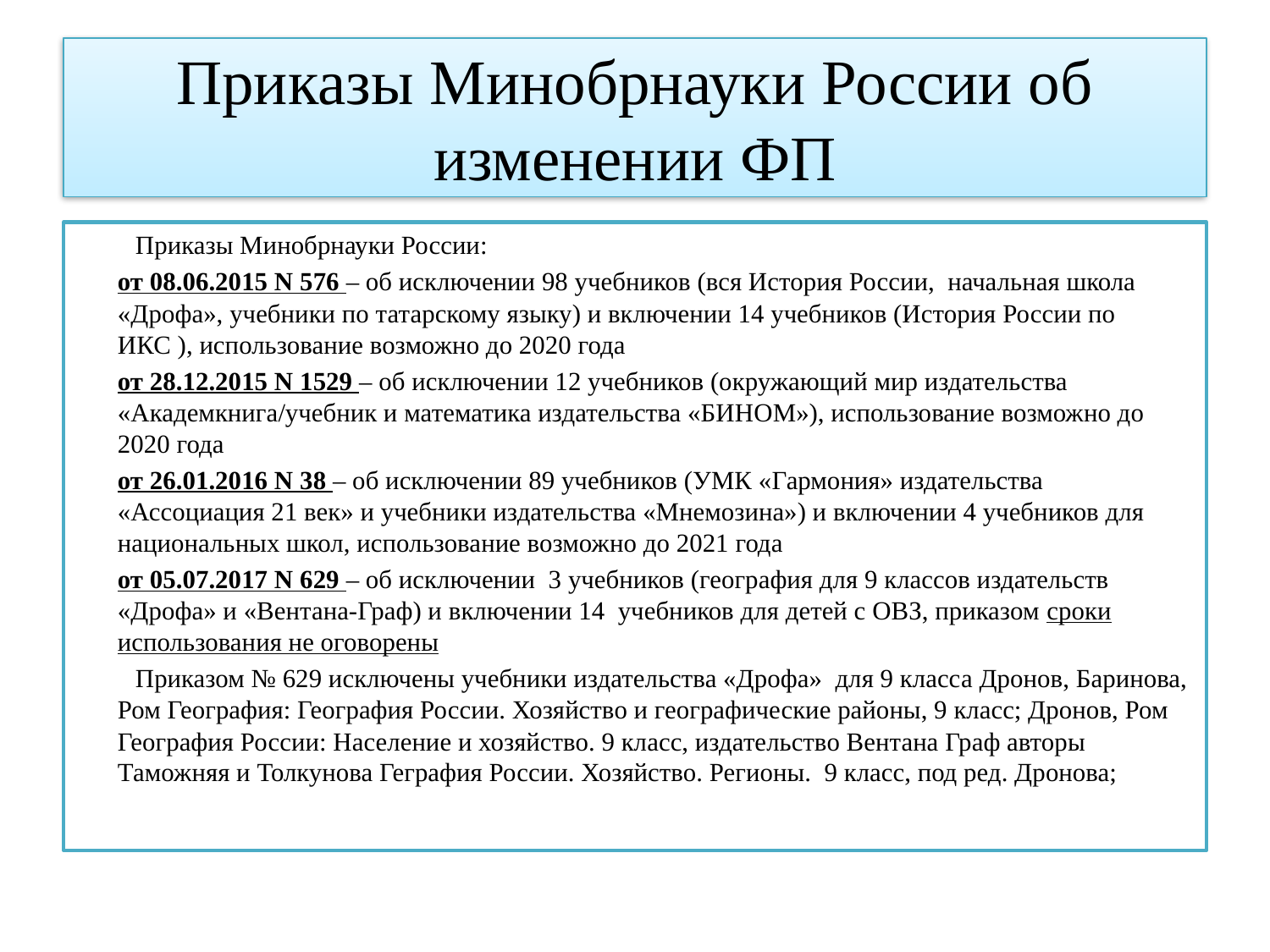

# Приказы Минобрнауки России об изменении ФП
          Приказы Минобрнауки России:
	от 08.06.2015 N 576 – об исключении 98 учебников (вся История России,  начальная школа «Дрофа», учебники по татарскому языку) и включении 14 учебников (История России по ИКС ), использование возможно до 2020 года
	от 28.12.2015 N 1529 – об исключении 12 учебников (окружающий мир издательства «Академкнига/учебник и математика издательства «БИНОМ»), использование возможно до 2020 года
	от 26.01.2016 N 38 – об исключении 89 учебников (УМК «Гармония» издательства «Ассоциация 21 век» и учебники издательства «Мнемозина») и включении 4 учебников для национальных школ, использование возможно до 2021 года
	от 05.07.2017 N 629 – об исключении  3 учебников (география для 9 классов издательств «Дрофа» и «Вентана-Граф) и включении 14  учебников для детей с ОВЗ, приказом сроки использования не оговорены
         Приказом № 629 исключены учебники издательства «Дрофа»  для 9 класса Дронов, Баринова, Ром География: География России. Хозяйство и географические районы, 9 класс; Дронов, Ром География России: Население и хозяйство. 9 класс, издательство Вентана Граф авторы Таможняя и Толкунова Геграфия России. Хозяйство. Регионы.  9 класс, под ред. Дронова;